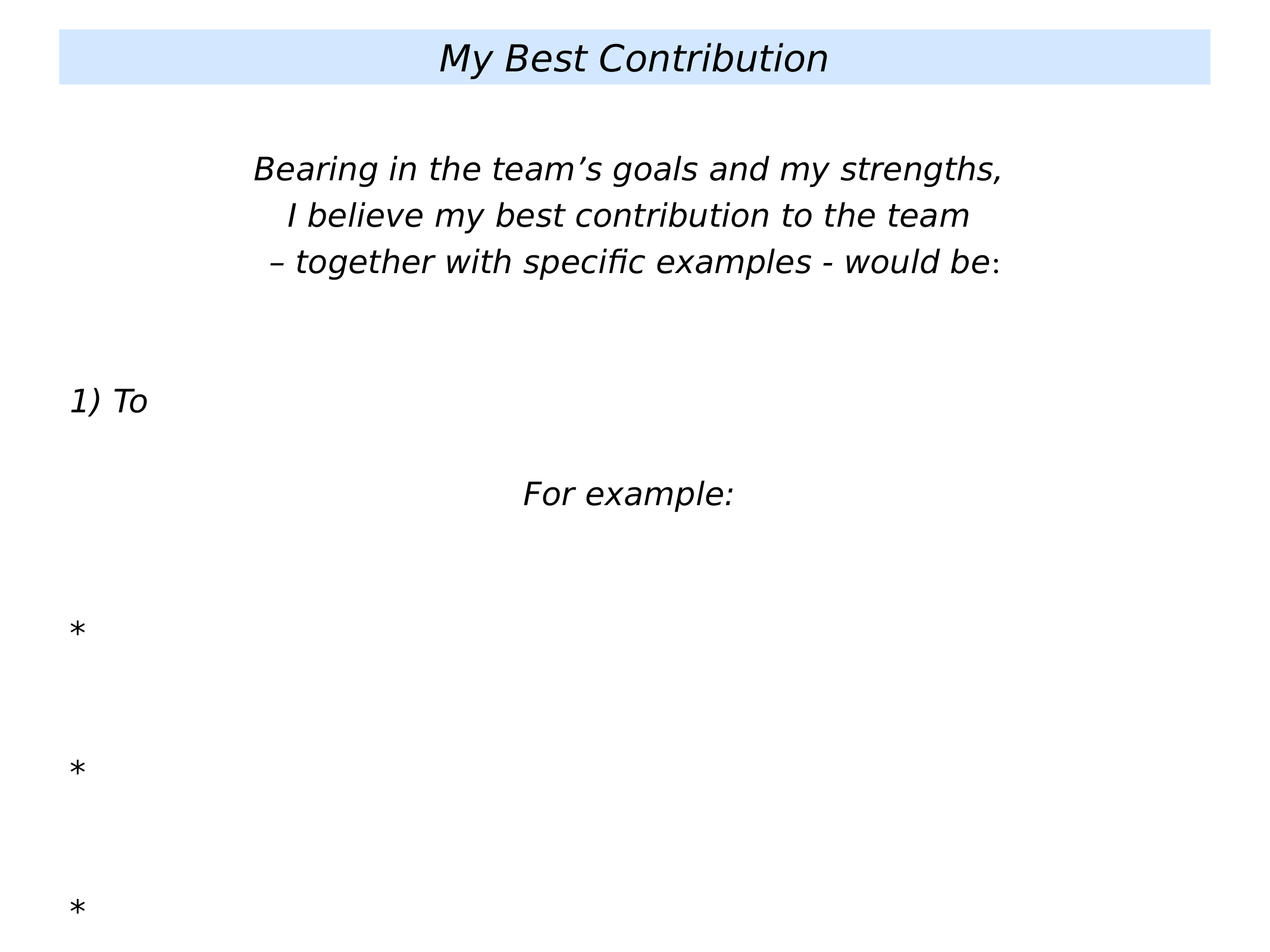

My Best Contribution
Bearing in the team’s goals and my strengths,
I believe my best contribution to the team
– together with specific examples - would be:

1) To

For example:

*

*

*